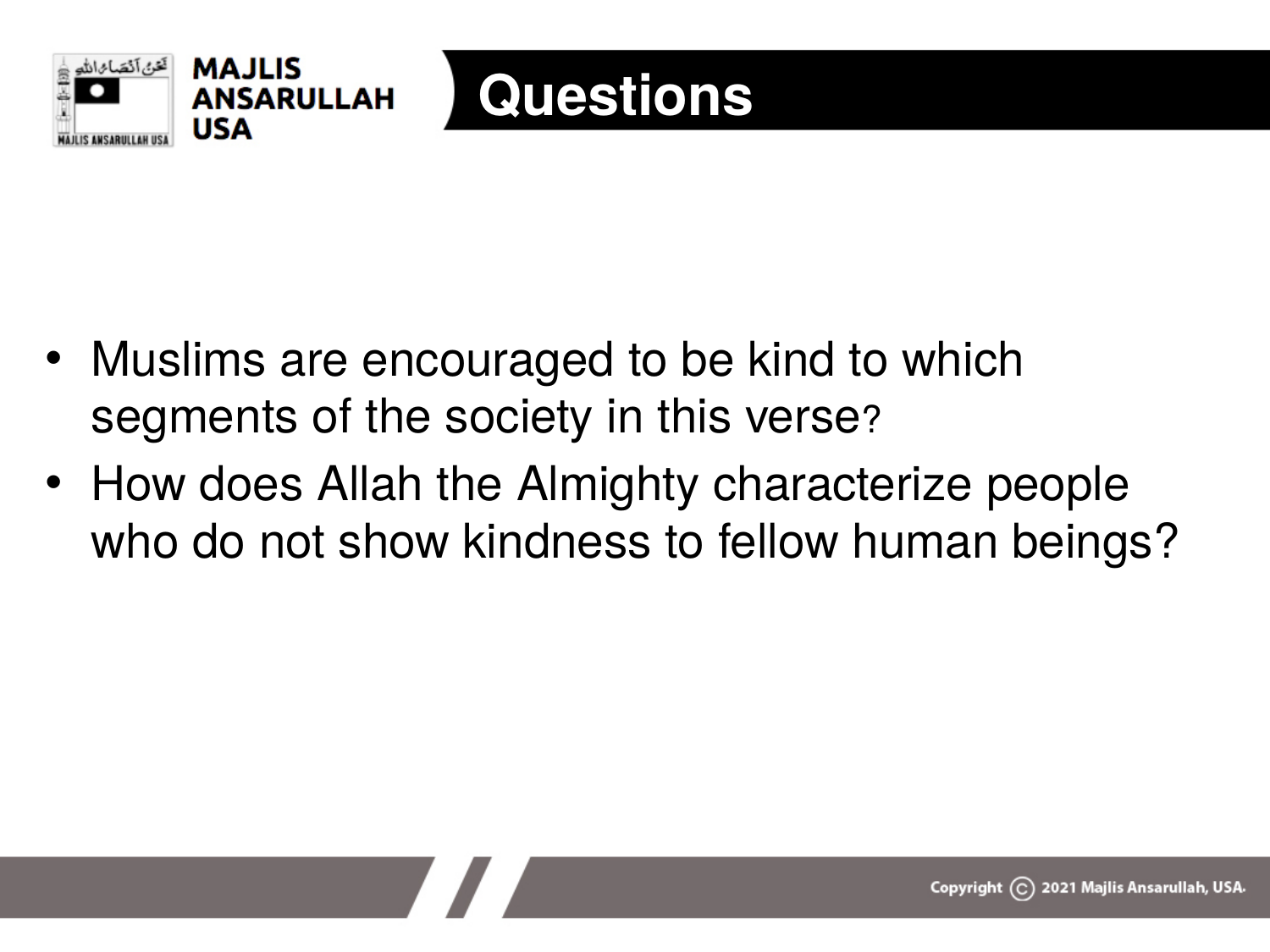

Questions
Muslims are encouraged to be kind to which segments of the society in this verse?
How does Allah the Almighty characterize people who do not show kindness to fellow human beings?